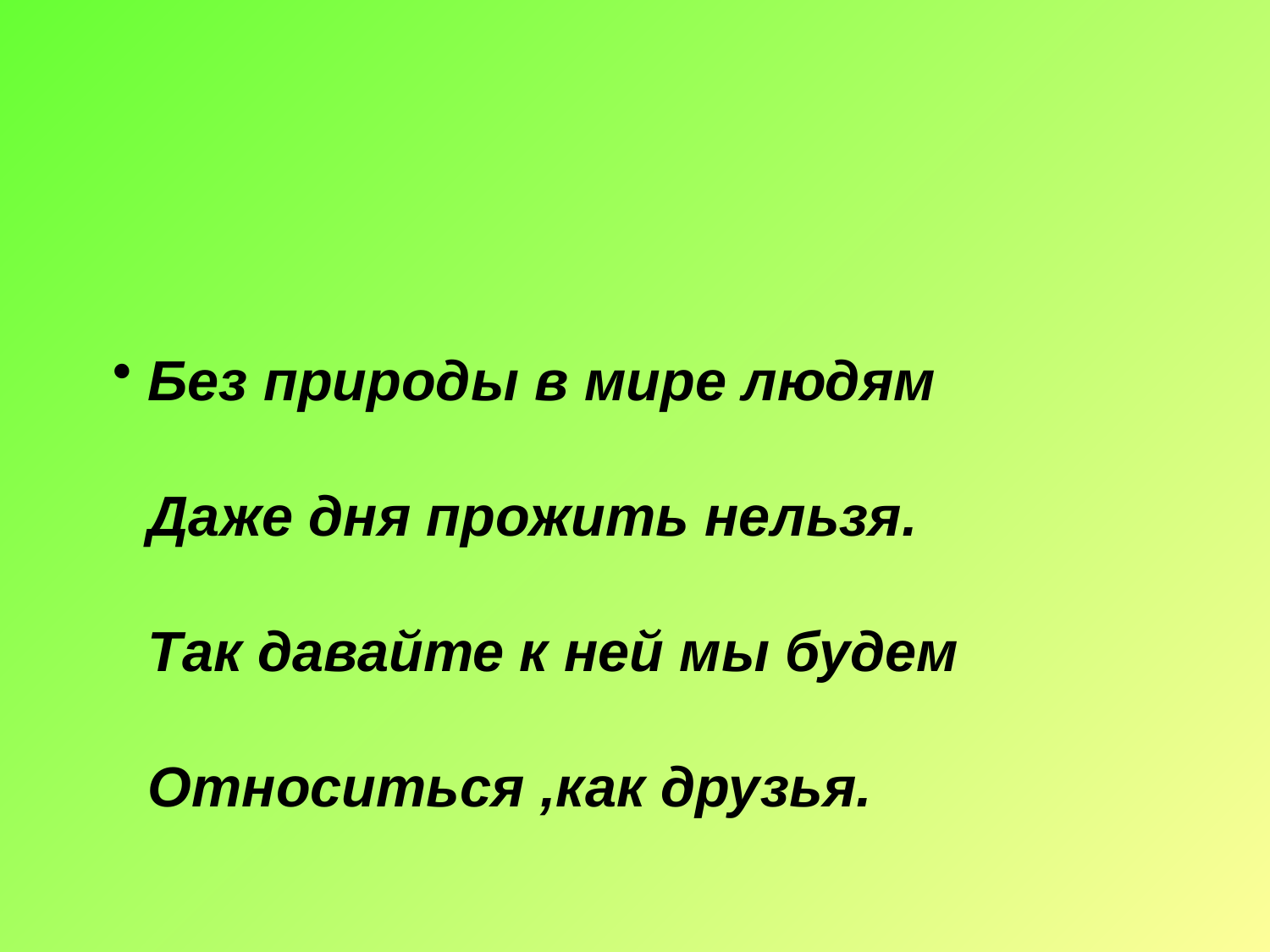

Без природы в мире людям
Даже дня прожить нельзя.
Так давайте к ней мы будем
Относиться ,как друзья.